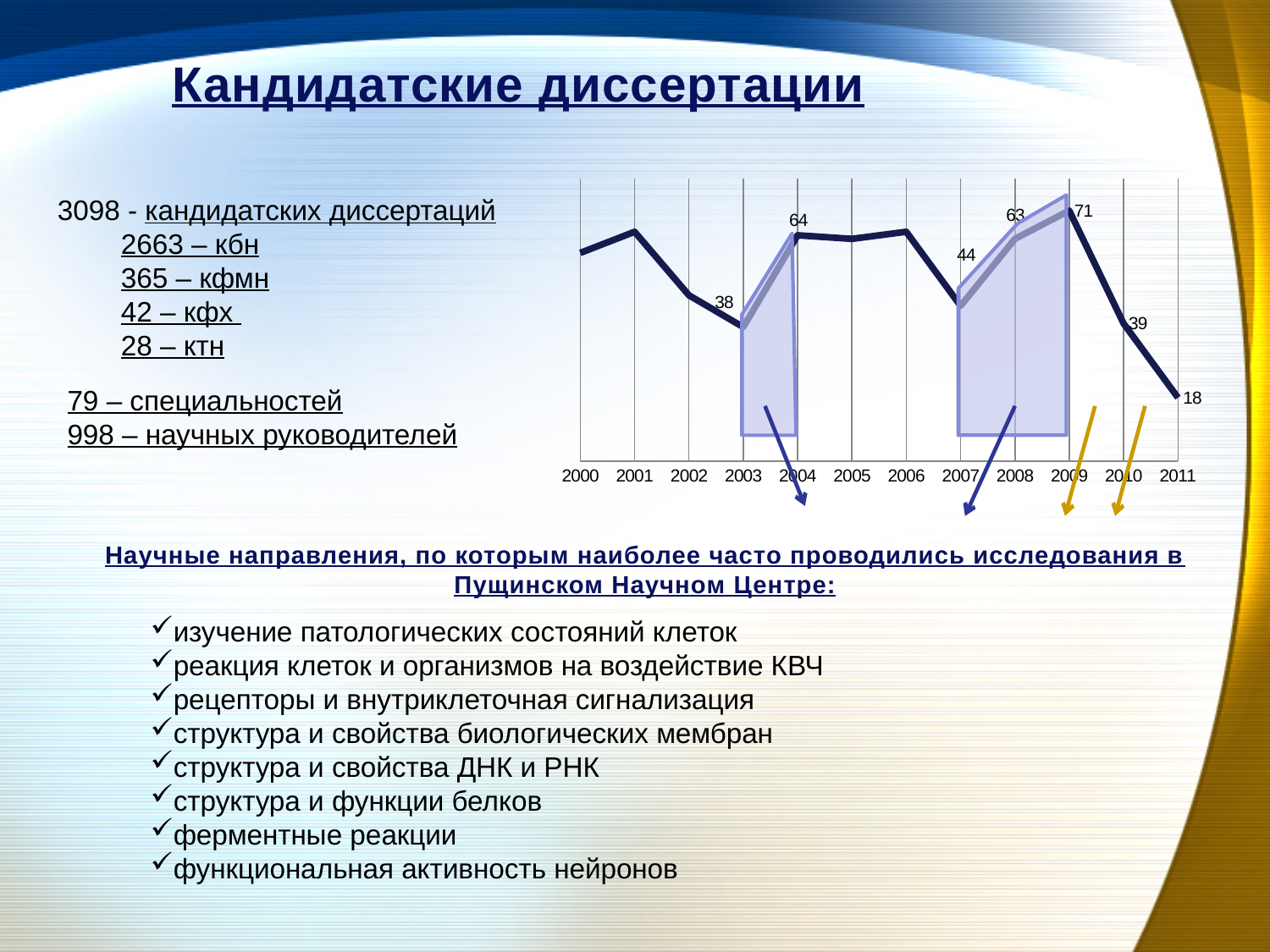

Кандидатские диссертации

### Chart

| Category | Кандидатская |
|---|---|
| 2000 | 59.0 |
| 2001 | 65.0 |
| 2002 | 47.0 |
| 2003 | 38.0 |
| 2004 | 64.0 |
| 2005 | 63.0 |
| 2006 | 65.0 |
| 2007 | 44.0 |
| 2008 | 63.0 |
| 2009 | 71.0 |
| 2010 | 39.0 |
| 2011 | 18.0 |
3098 - кандидатских диссертаций
2663 – кбн
365 – кфмн
42 – кфх
28 – ктн

79 – специальностей
998 – научных руководителей
Научные направления, по которым наиболее часто проводились исследования в Пущинском Научном Центре:
изучение патологических состояний клеток
реакция клеток и организмов на воздействие КВЧ
рецепторы и внутриклеточная сигнализация
структура и свойства биологических мембран
структура и свойства ДНК и РНК
структура и функции белков
ферментные реакции
функциональная активность нейронов